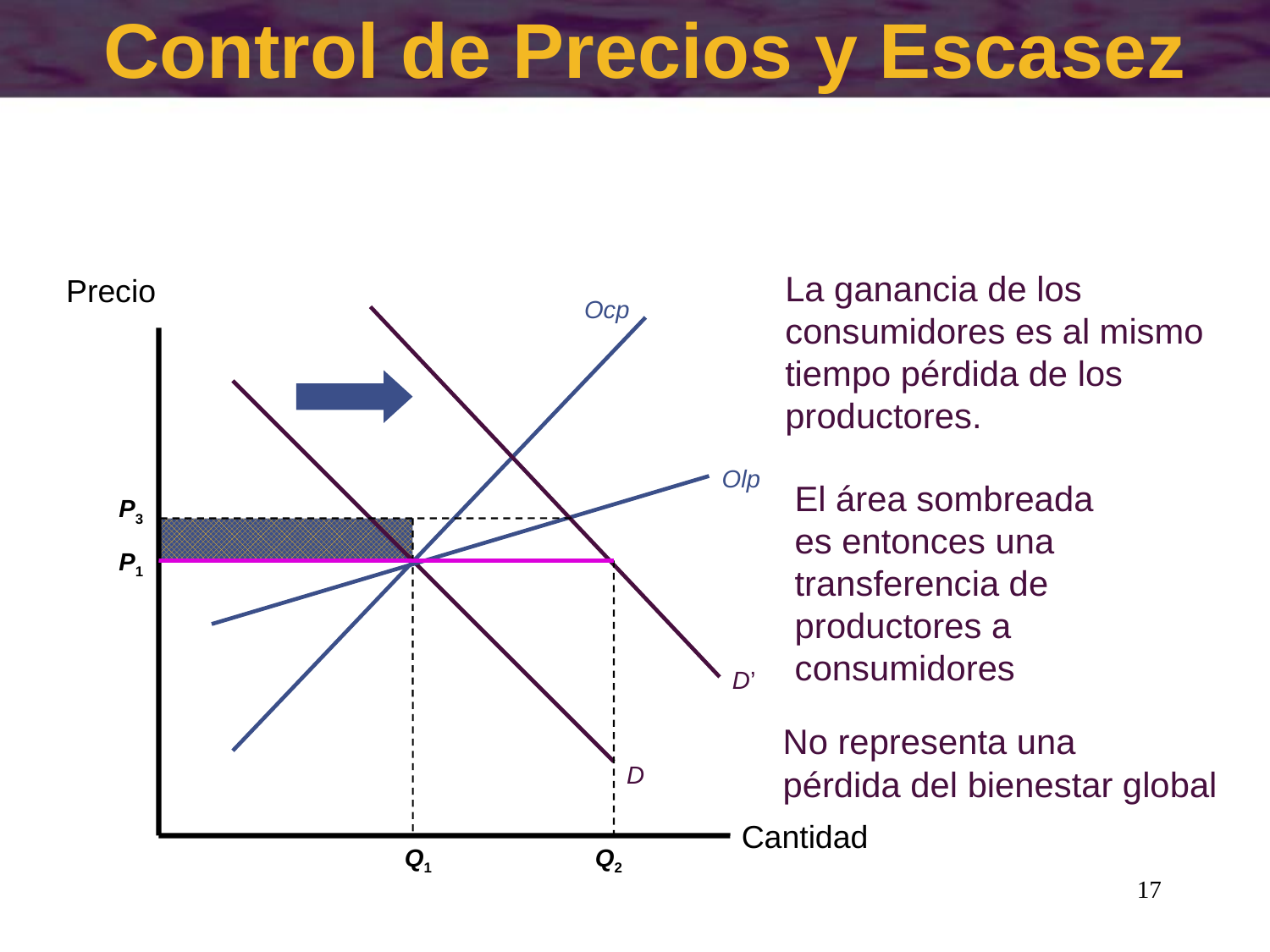

# Control de Precios y Escasez
La ganancia de los consumidores es al mismo tiempo pérdida de los productores.
Precio
Ocp

Olp
El área sombreada
es entonces una
transferencia de
productores a
consumidores

P3

P1

D’
No representa una
pérdida del bienestar global
D
Cantidad

Q1
Q2
17